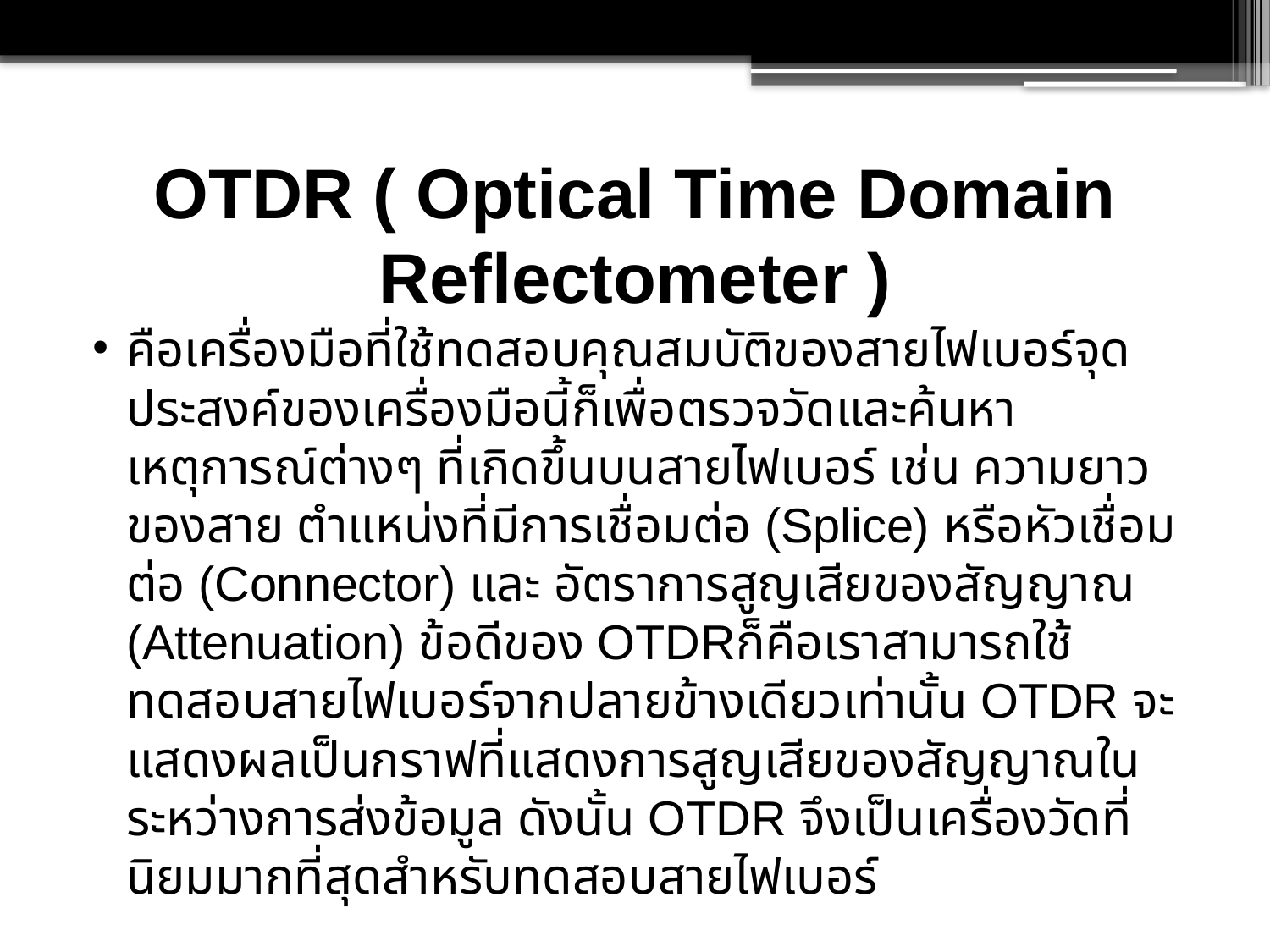

# OTDR ( Optical Time Domain Reflectometer )
คือเครื่องมือที่ใช้ทดสอบคุณสมบัติของสายไฟเบอร์จุดประสงค์ของเครื่องมือนี้ก็เพื่อตรวจวัดและค้นหาเหตุการณ์ต่างๆ ที่เกิดขึ้นบนสายไฟเบอร์ เช่น ความยาวของสาย ตำแหน่งที่มีการเชื่อมต่อ (Splice) หรือหัวเชื่อมต่อ (Connector) และ อัตราการสูญเสียของสัญญาณ (Attenuation) ข้อดีของ OTDRก็คือเราสามารถใช้ทดสอบสายไฟเบอร์จากปลายข้างเดียวเท่านั้น OTDR จะแสดงผลเป็นกราฟที่แสดงการสูญเสียของสัญญาณในระหว่างการส่งข้อมูล ดังนั้น OTDR จึงเป็นเครื่องวัดที่นิยมมากที่สุดสำหรับทดสอบสายไฟเบอร์